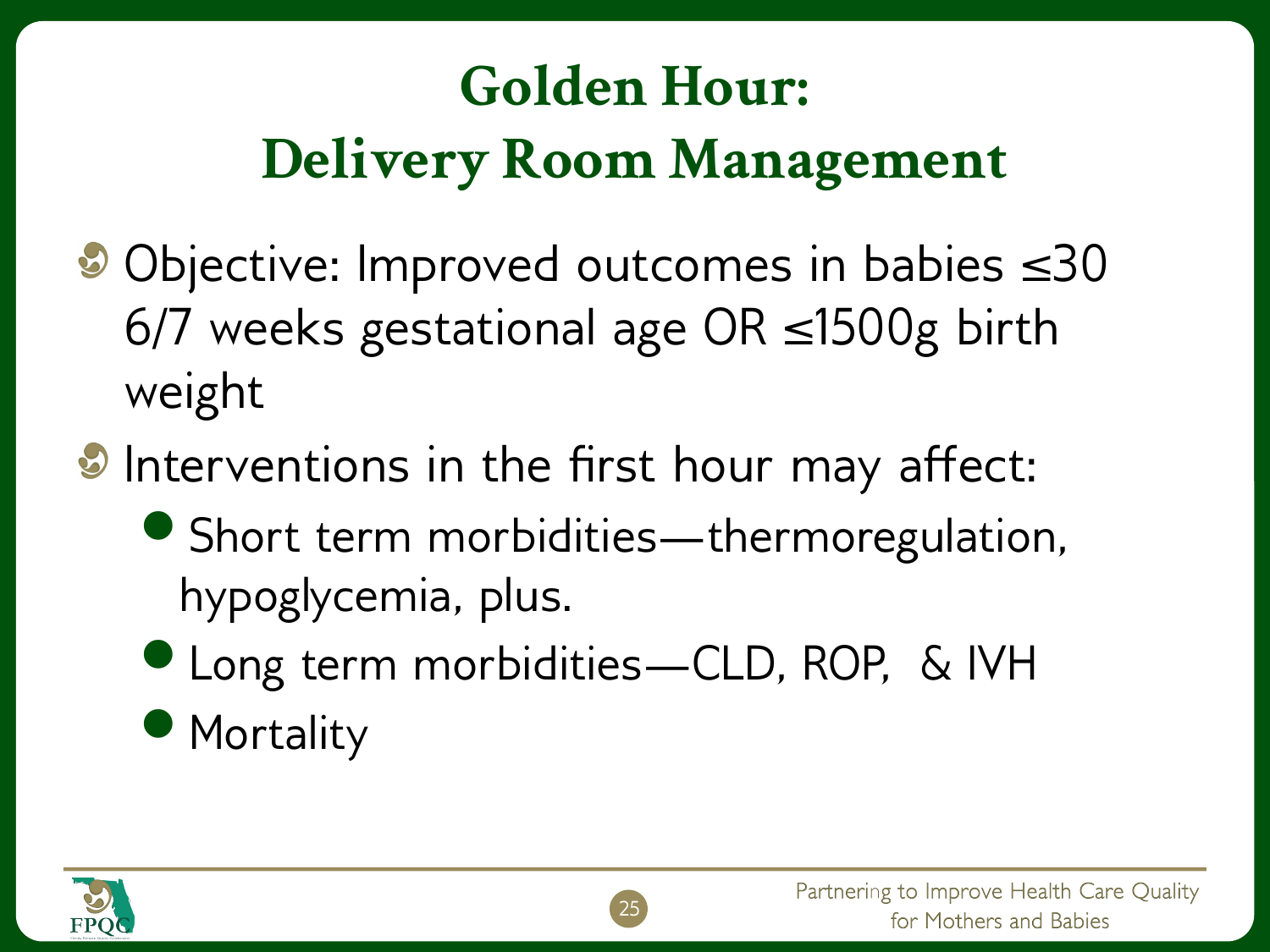

# Golden Hour: Delivery Room Management
Objective: Improved outcomes in babies ≤30 6/7 weeks gestational age OR ≤1500g birth weight
Interventions in the first hour may affect:
Short term morbidities—thermoregulation,  hypoglycemia, plus.
Long term morbidities—CLD, ROP,  & IVH
Mortality

25